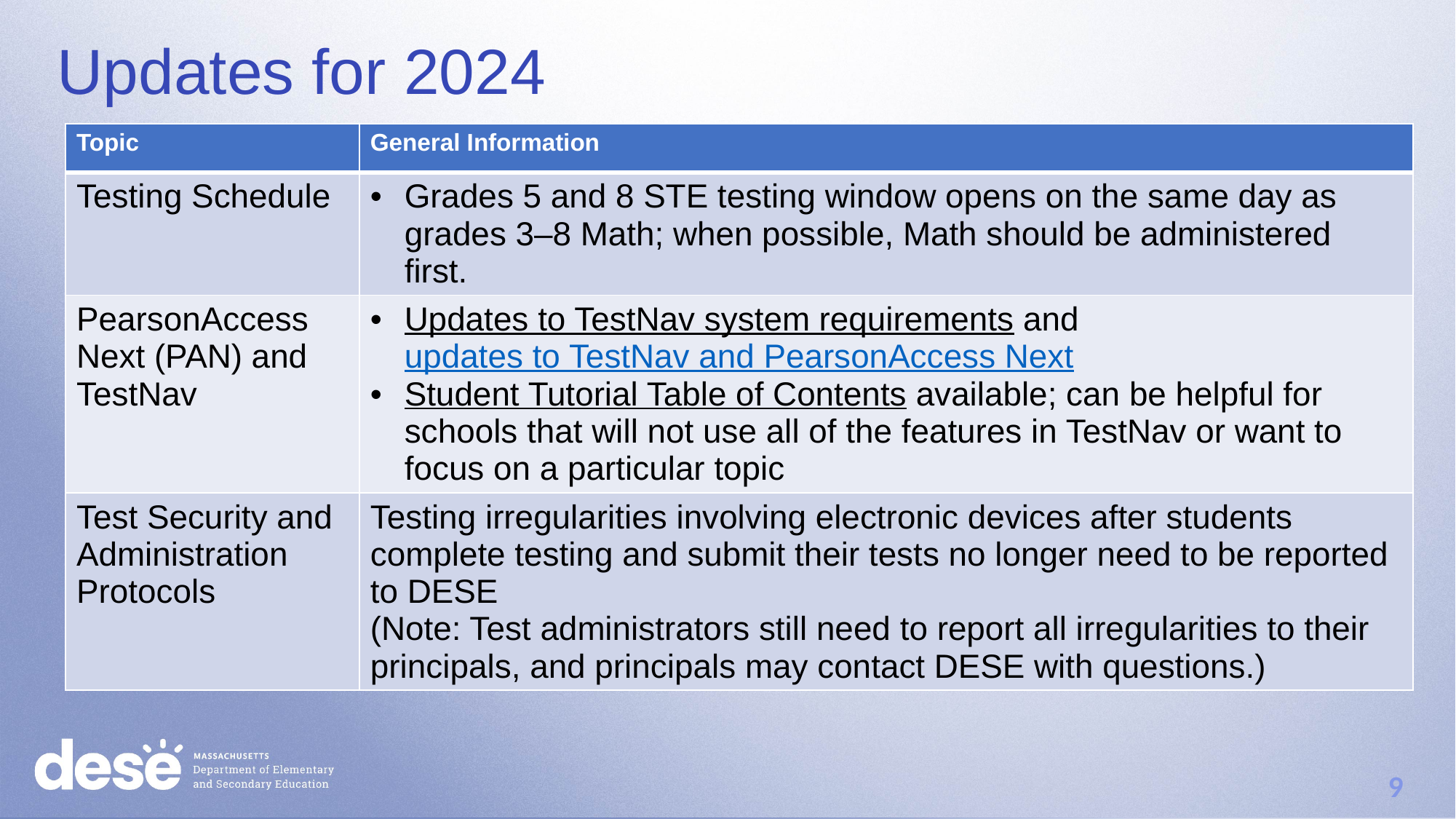

# Updates for 2024
| Topic | General Information |
| --- | --- |
| Testing Schedule | Grades 5 and 8 STE testing window opens on the same day as grades 3–8 Math; when possible, Math should be administered first. |
| PearsonAccess Next (PAN) and TestNav | Updates to TestNav system requirements and updates to TestNav and PearsonAccess Next Student Tutorial Table of Contents available; can be helpful for schools that will not use all of the features in TestNav or want to focus on a particular topic |
| Test Security and Administration Protocols | Testing irregularities involving electronic devices after students complete testing and submit their tests no longer need to be reported to DESE (Note: Test administrators still need to report all irregularities to their principals, and principals may contact DESE with questions.) |